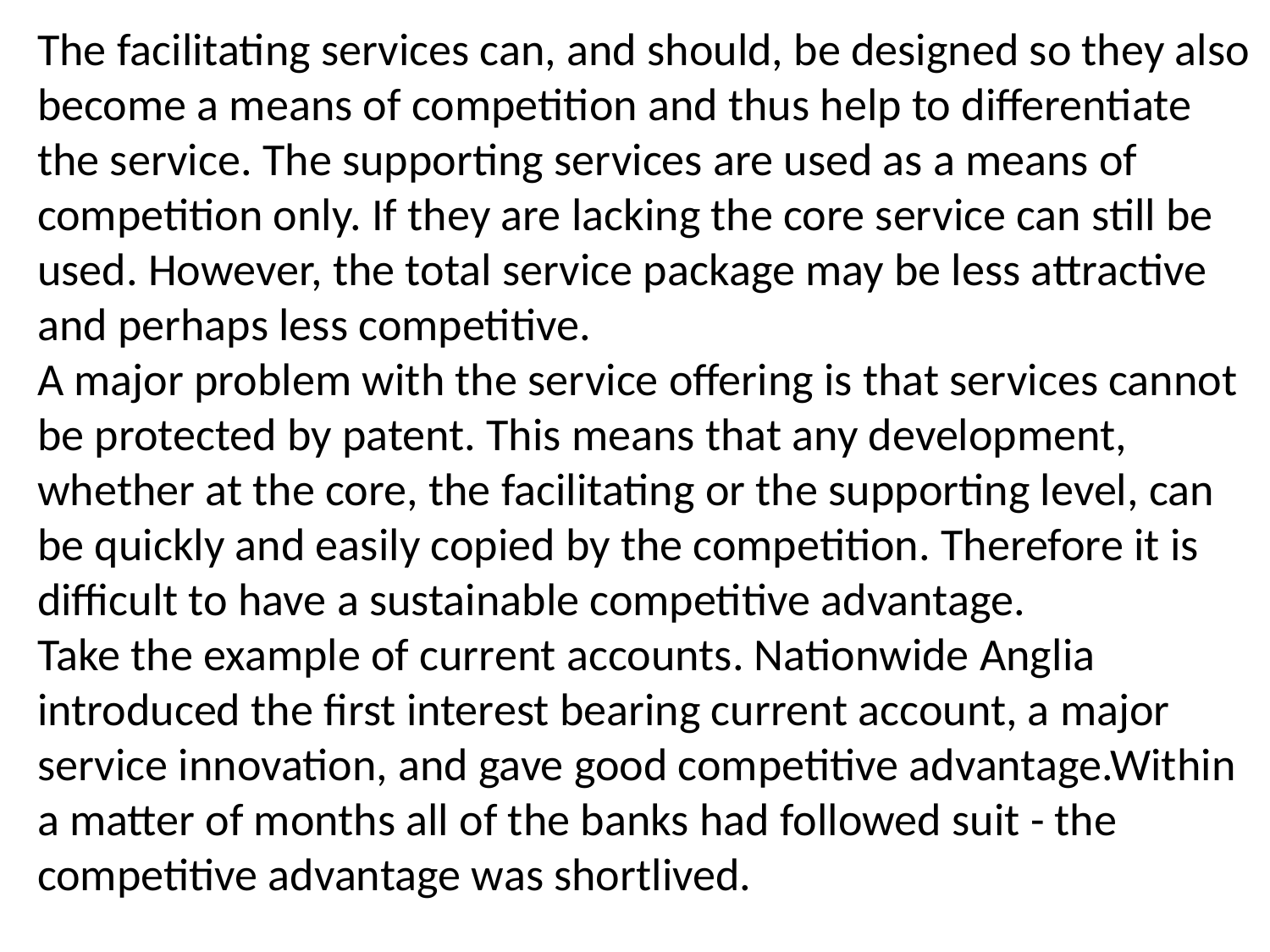

The facilitating services can, and should, be designed so they also become a means of competition and thus help to differentiate the service. The supporting services are used as a means of competition only. If they are lacking the core service can still be used. However, the total service package may be less attractive and perhaps less competitive.
A major problem with the service offering is that services cannot be protected by patent. This means that any development, whether at the core, the facilitating or the supporting level, can be quickly and easily copied by the competition. Therefore it is difficult to have a sustainable competitive advantage.
Take the example of current accounts. Nationwide Anglia introduced the first interest bearing current account, a major service innovation, and gave good competitive advantage.Within a matter of months all of the banks had followed suit - the competitive advantage was shortlived.